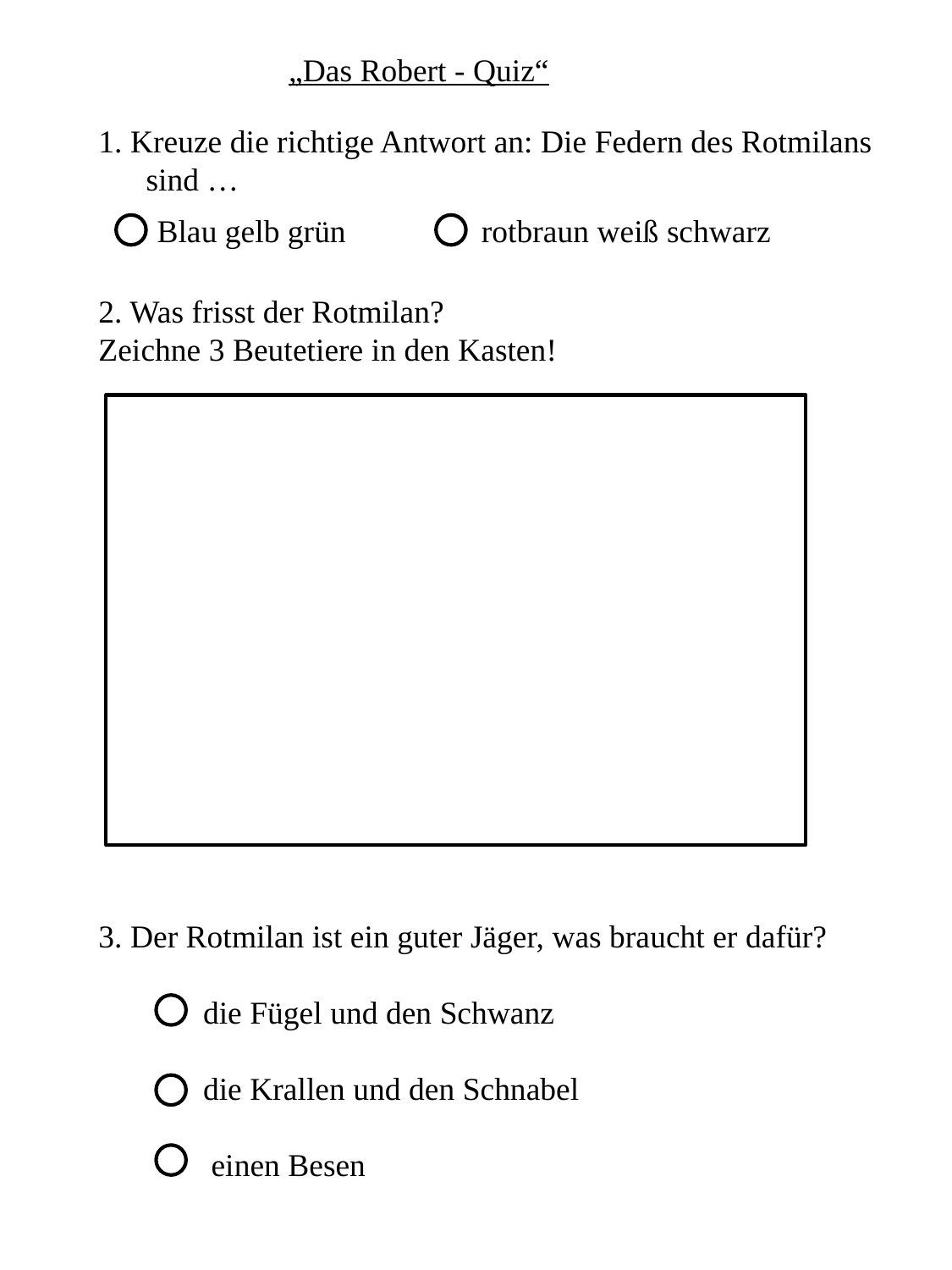

„Das Robert - Quiz“
1. Kreuze die richtige Antwort an: Die Federn des Rotmilans sind …
           Blau gelb grün 	    rotbraun weiß schwarz

2. Was frisst der Rotmilan?
Zeichne 3 Beutetiere in den Kasten!

3. Der Rotmilan ist ein guter Jäger, was braucht er dafür?

             die Fügel und den Schwanz

             die Krallen und den Schnabel

              einen Besen